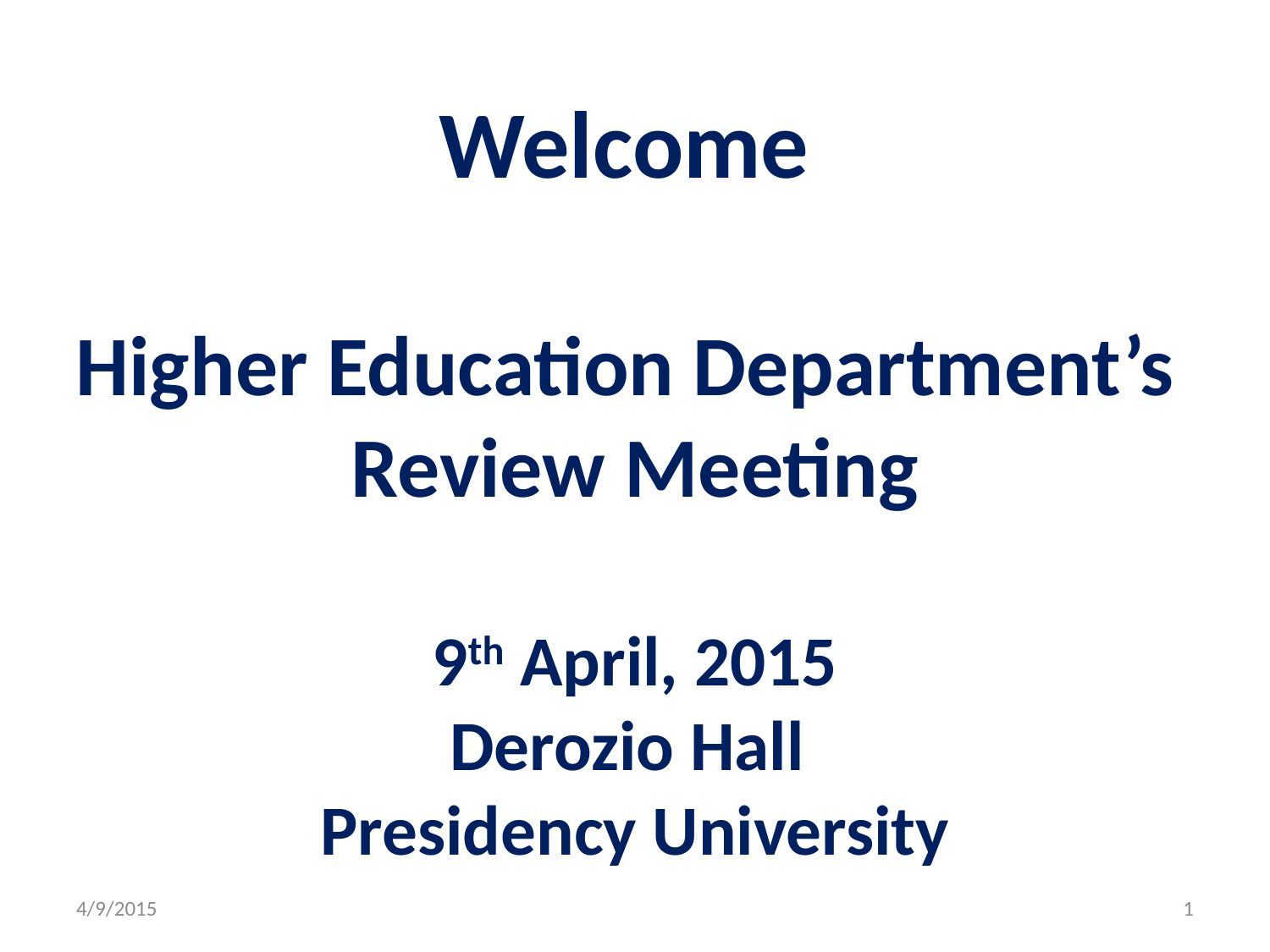

# Welcome Higher Education Department’s Review Meeting 9th April, 2015 Derozio Hall Presidency University
4/9/2015
1